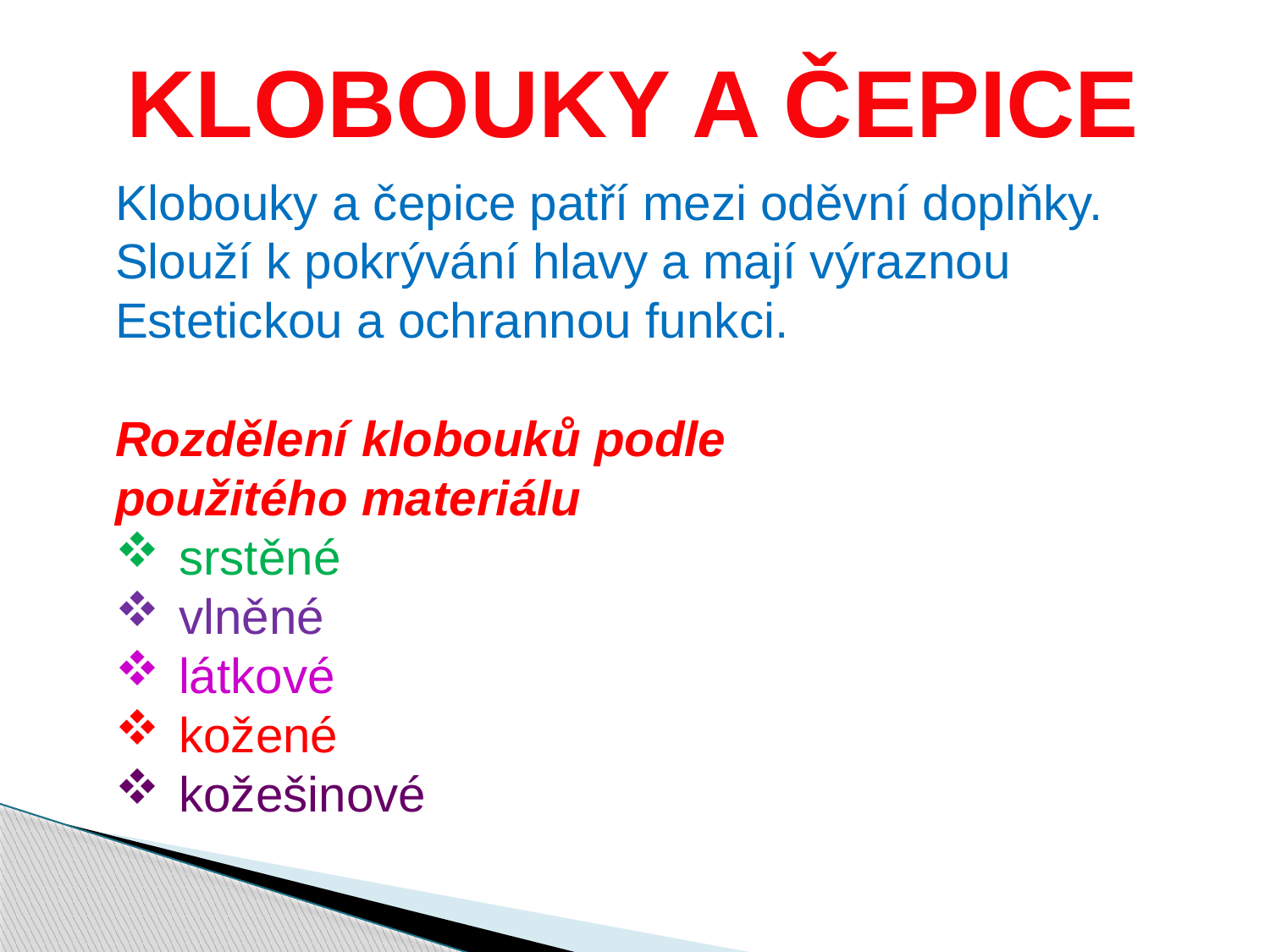

KLOBOUKY A ČEPICE
Klobouky a čepice patří mezi oděvní doplňky.
Slouží k pokrývání hlavy a mají výraznou
Estetickou a ochrannou funkci.

Rozdělení klobouků podle
použitého materiálu
srstěné
vlněné
látkové
kožené
kožešinové